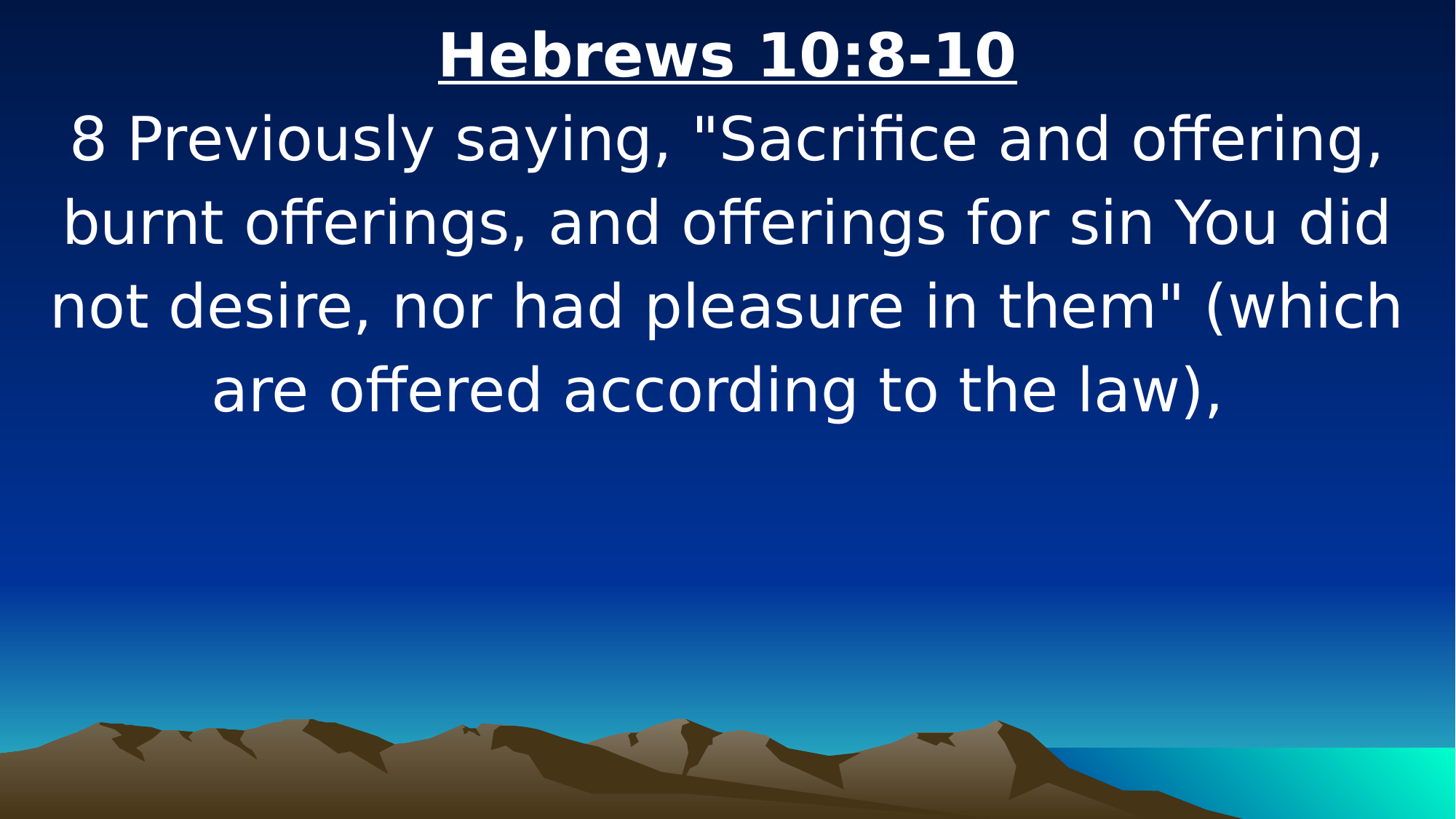

Hebrews 10:8-10
8 Previously saying, "Sacrifice and offering, burnt offerings, and offerings for sin You did not desire, nor had pleasure in them" (which are offered according to the law),